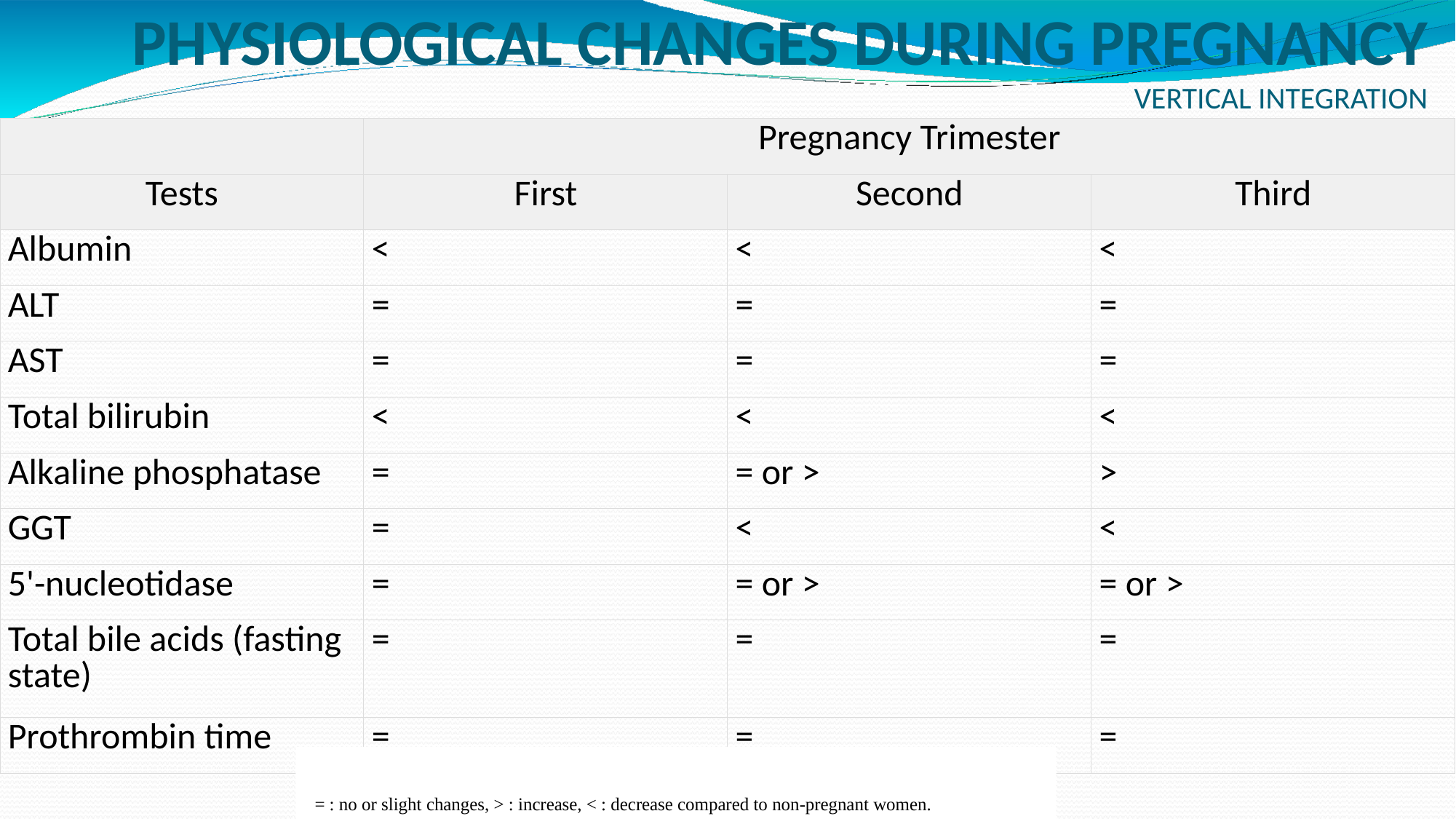

# PHYSIOLOGICAL CHANGES DURING PREGNANCY VERTICAL INTEGRATION
|  | Pregnancy Trimester |  |  |
| --- | --- | --- | --- |
| Tests | First | Second | Third |
| Albumin | < | < | < |
| ALT | = | = | = |
| AST | = | = | = |
| Total bilirubin | < | < | < |
| Alkaline phosphatase | = | = or > | > |
| GGT | = | < | < |
| 5'-nucleotidase | = | = or > | = or > |
| Total bile acids (fasting state) | = | = | = |
| Prothrombin time | = | = | = |

= : no or slight changes, > : increase, < : decrease compared to non-pregnant women.